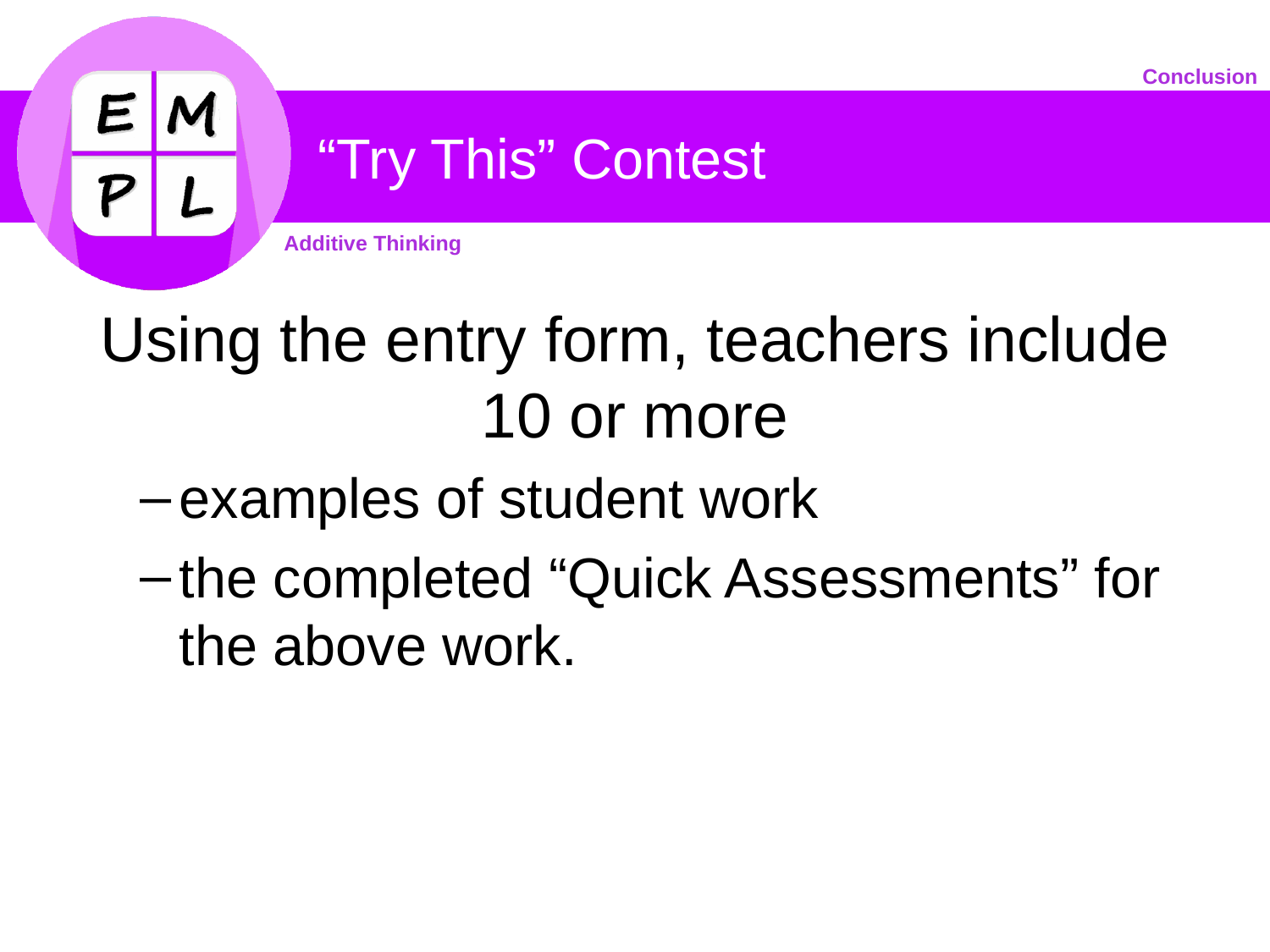

# “Try This” Contest
Using the entry form, teachers include 10 or more
examples of student work
the completed “Quick Assessments” for the above work.